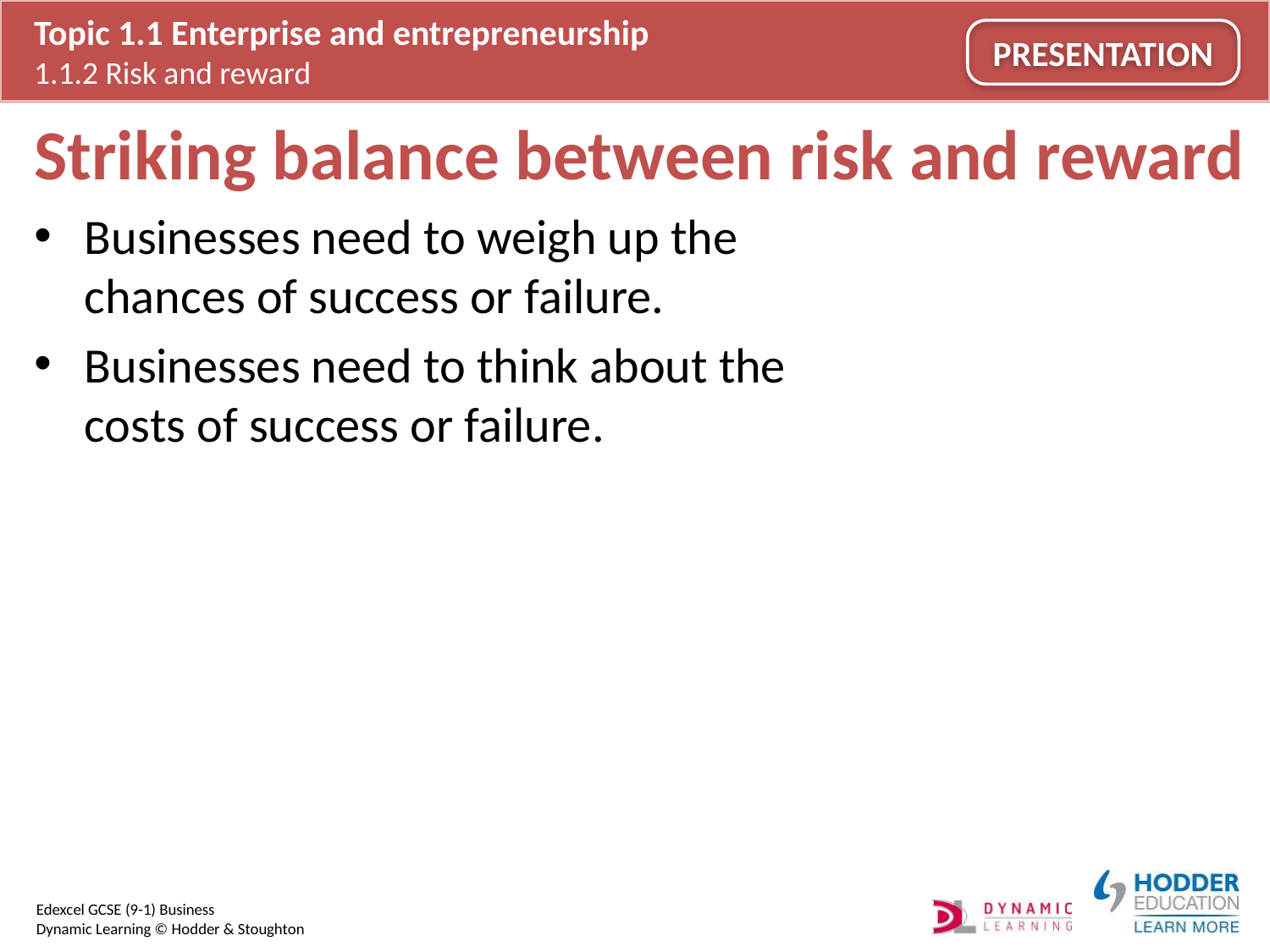

# Striking balance between risk and reward
Businesses need to weigh up the chances of success or failure.
Businesses need to think about the costs of success or failure.